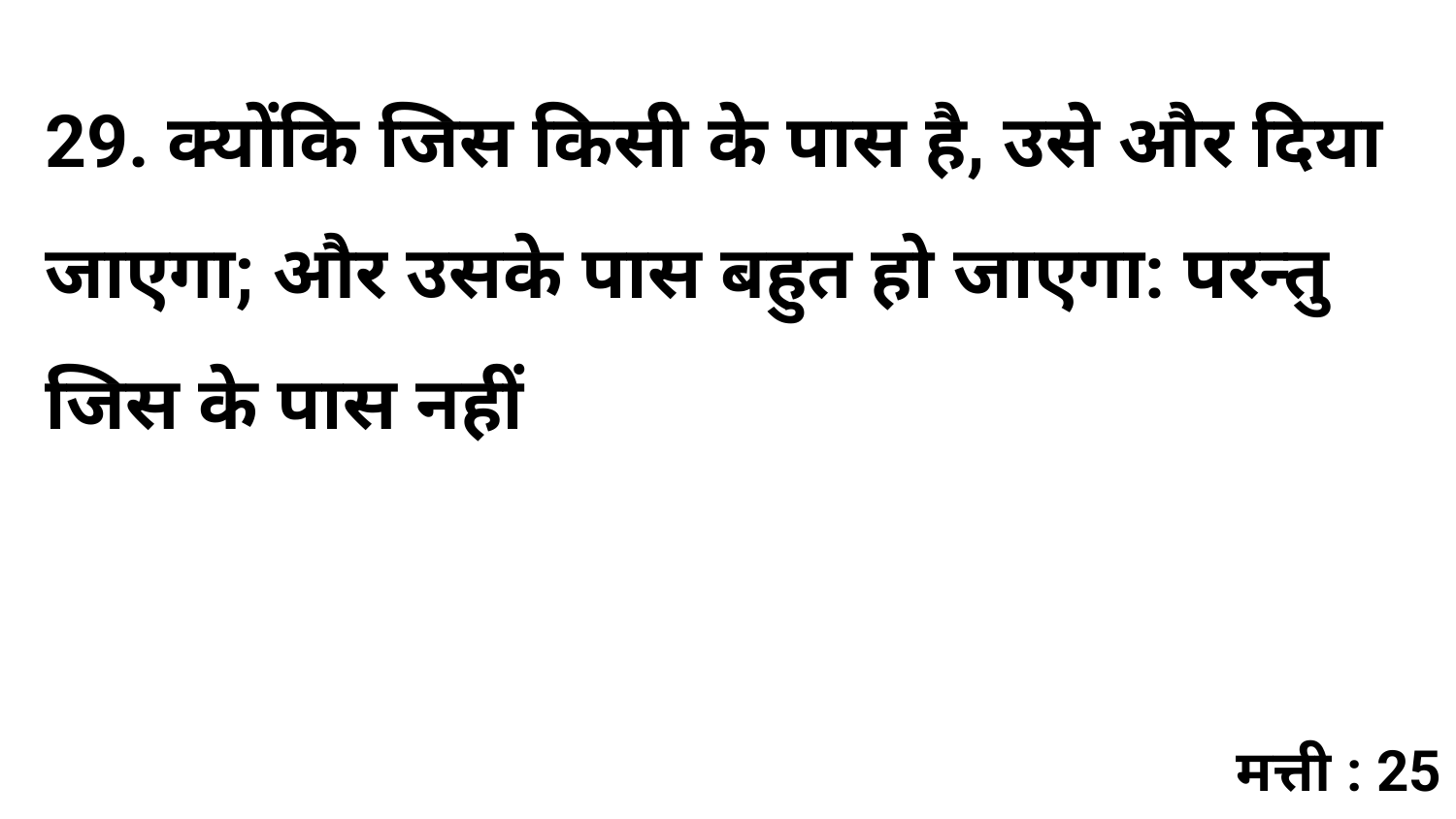

29. क्योंकि जिस किसी के पास है, उसे और दिया जाएगा; और उसके पास बहुत हो जाएगा: परन्तु जिस के पास नहीं
मत्ती : 25